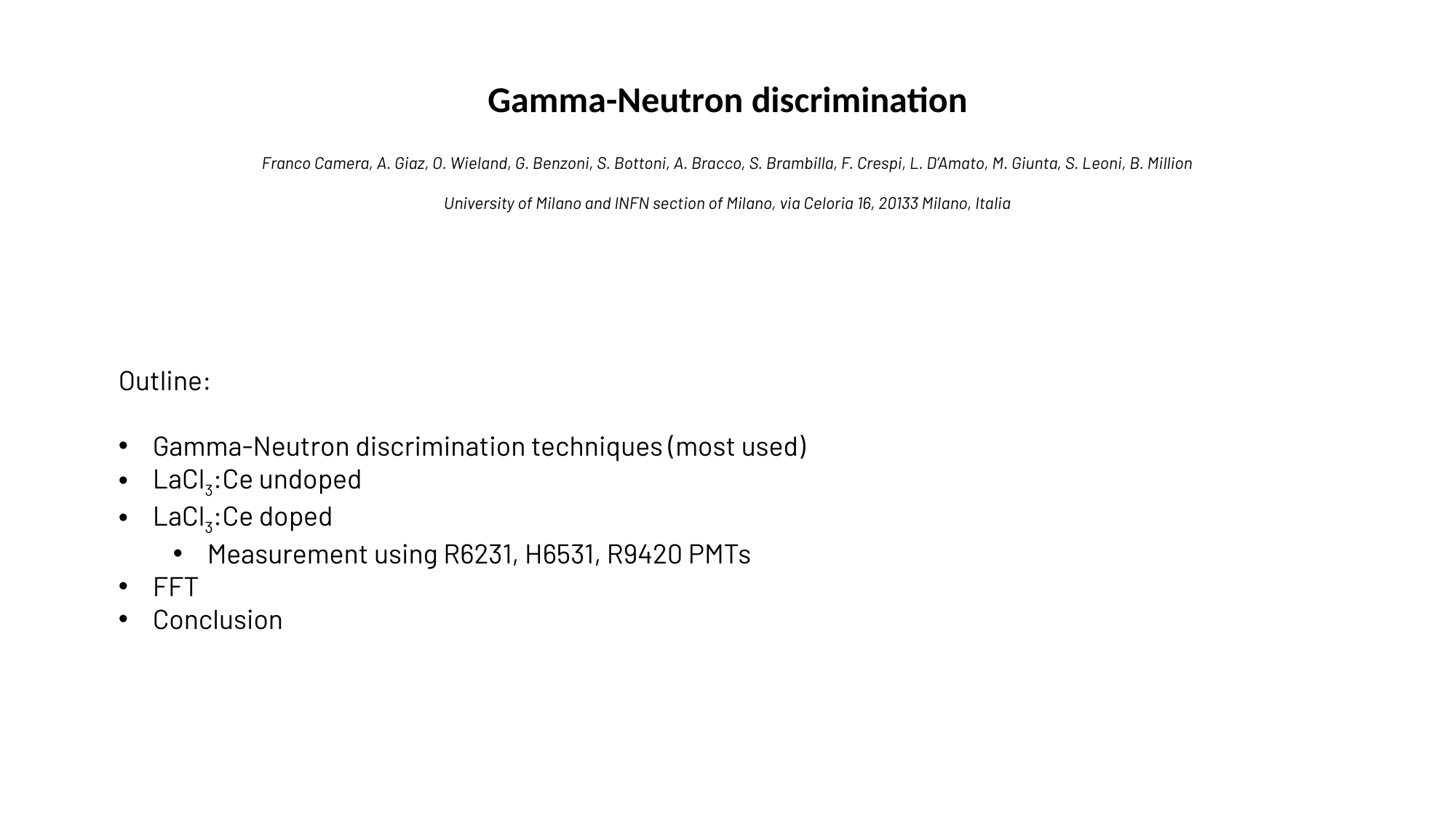

Gamma-Neutron discrimination

Franco Camera, A. Giaz, O. Wieland, G. Benzoni, S. Bottoni, A. Bracco, S. Brambilla, F. Crespi, L. D’Amato, M. Giunta, S. Leoni, B. Million

University of Milano and INFN section of Milano, via Celoria 16, 20133 Milano, Italia

Outline:

Gamma-Neutron discrimination techniques (most used)
LaCl3:Ce undoped
LaCl3:Ce doped
Measurement using R6231, H6531, R9420 PMTs
FFT
Conclusion